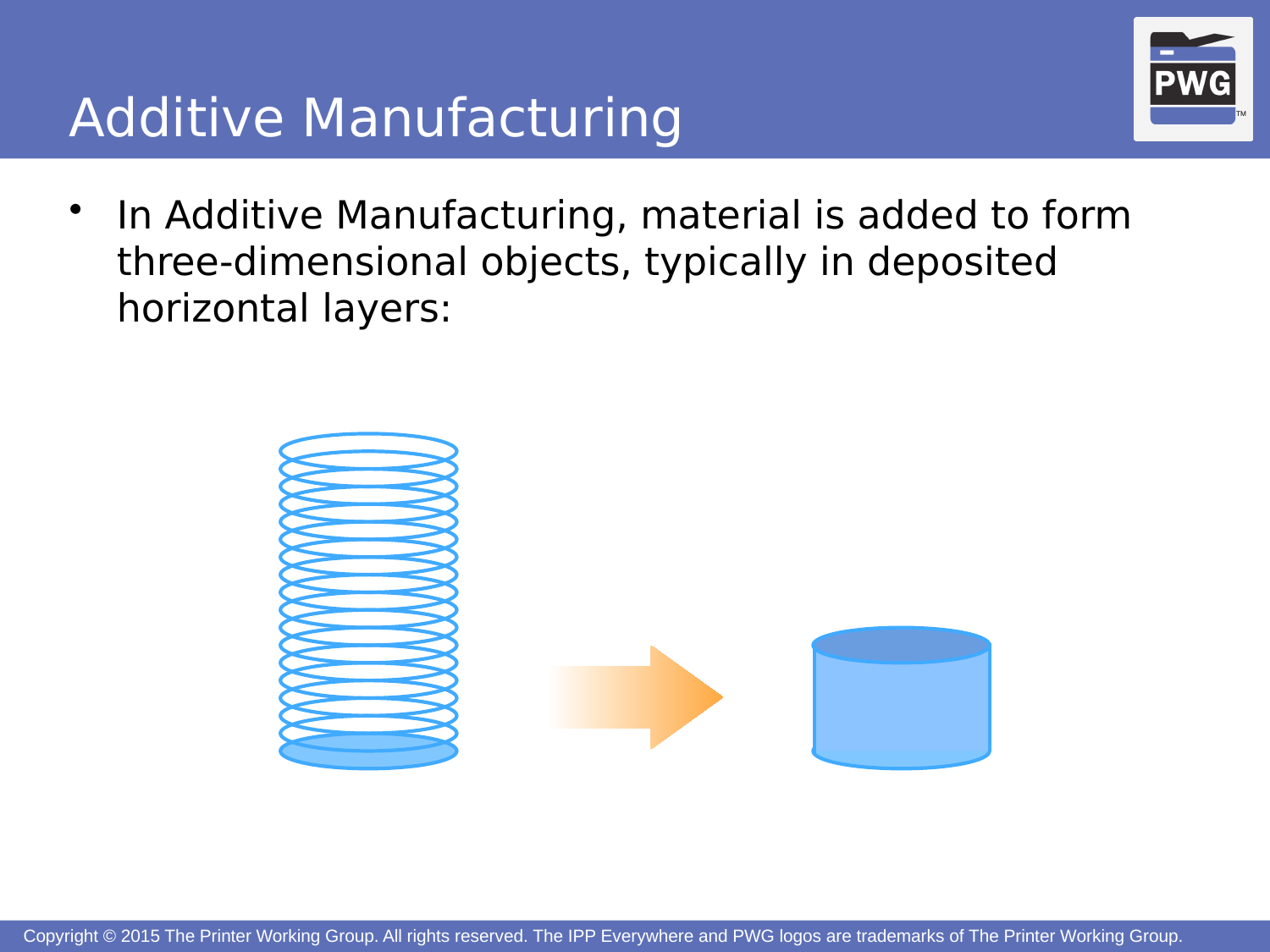

# Additive Manufacturing
In Additive Manufacturing, material is added to form three-dimensional objects, typically in deposited horizontal layers:

4